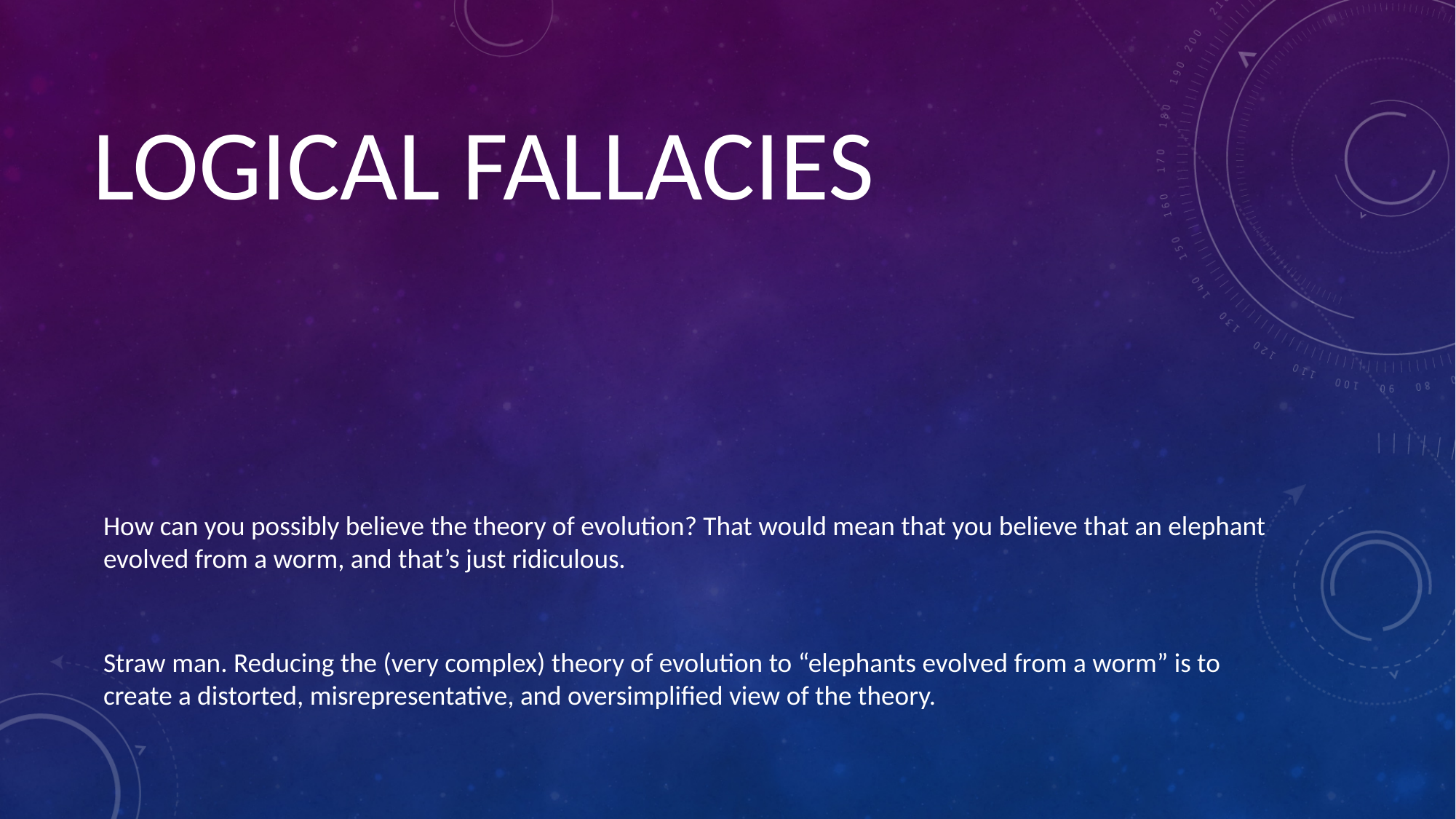

# Logical Fallacies

How can you possibly believe the theory of evolution? That would mean that you believe that an elephant evolved from a worm, and that’s just ridiculous.

Straw man. Reducing the (very complex) theory of evolution to “elephants evolved from a worm” is to create a distorted, misrepresentative, and oversimplified view of the theory.